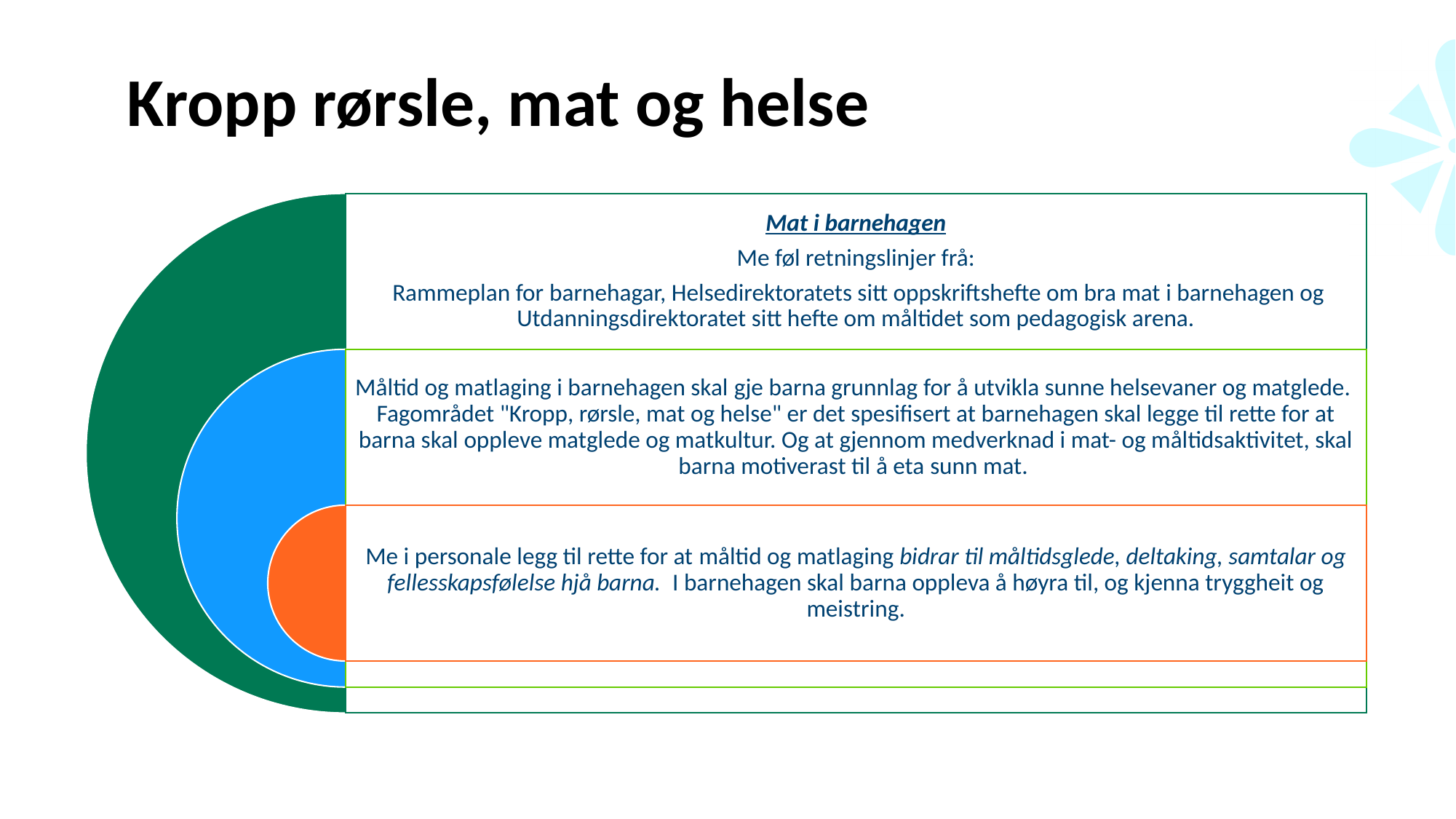

# Kropp rørsle, mat og helse
Mat i barnehagen
Me føl retningslinjer frå:
 Rammeplan for barnehagar, Helsedirektoratets sitt oppskriftshefte om bra mat i barnehagen og Utdanningsdirektoratet sitt hefte om måltidet som pedagogisk arena.
Måltid og matlaging i barnehagen skal gje barna grunnlag for å utvikla sunne helsevaner og matglede.
Fagområdet "Kropp, rørsle, mat og helse" er det spesifisert at barnehagen skal legge til rette for at barna skal oppleve matglede og matkultur. Og at gjennom medverknad i mat- og måltidsaktivitet, skal barna motiverast til å eta sunn mat.
Me i personale legg til rette for at måltid og matlaging bidrar til måltidsglede, deltaking, samtalar og fellesskapsfølelse hjå barna.  I barnehagen skal barna oppleva å høyra til, og kjenna tryggheit og meistring.